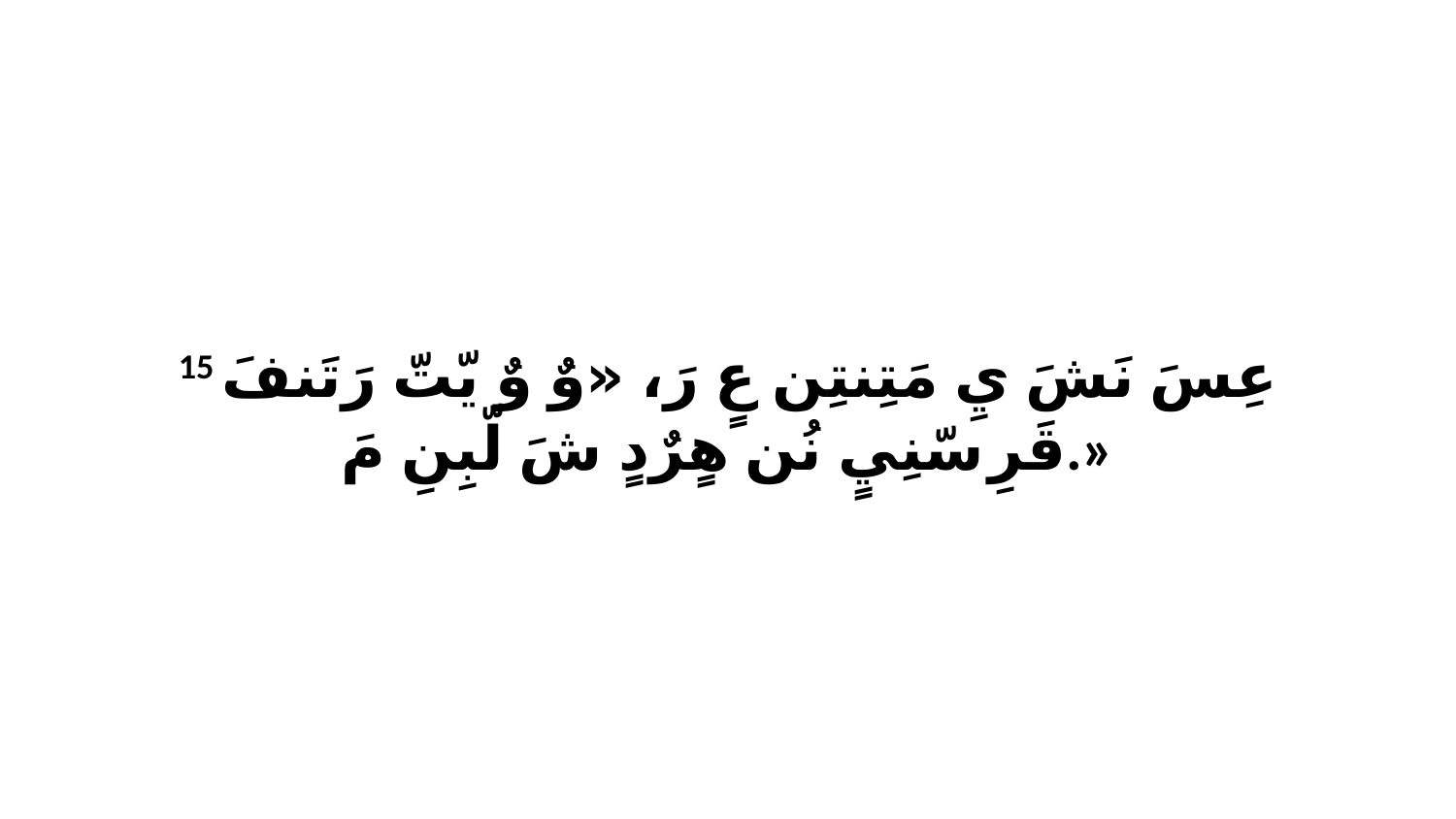

15 عِسَ نَشَ يِ مَتِنتِن عٍ رَ، «وٌ وٌ يّتّ رَتَنفَ قَرِ سّنِيٍ نُن هٍرٌدٍ شَ لّبِنِ مَ.»